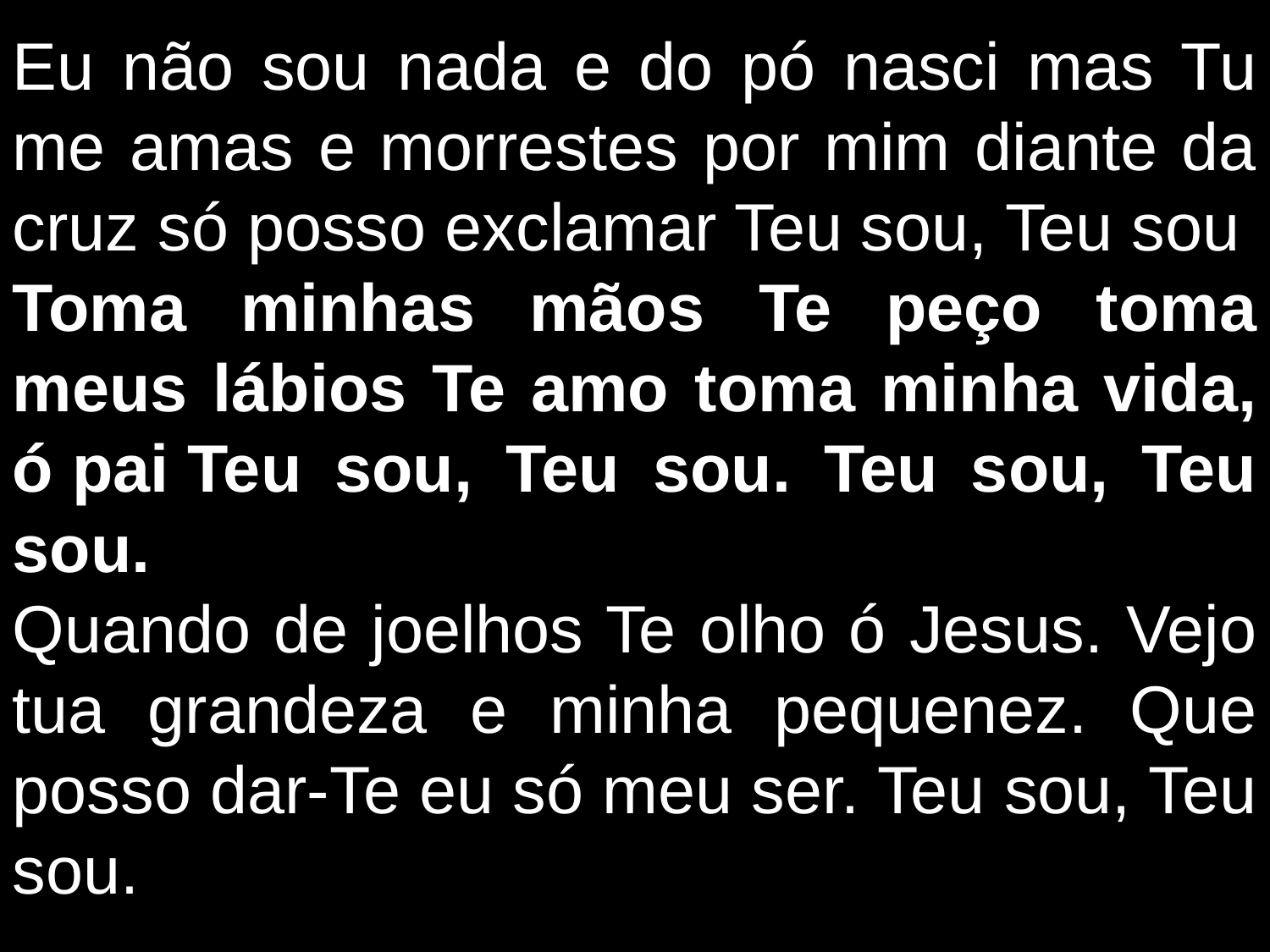

Eu não sou nada e do pó nasci mas Tu me amas e morrestes por mim diante da cruz só posso exclamar Teu sou, Teu sou
Toma minhas mãos Te peço toma meus lábios Te amo toma minha vida, ó pai Teu sou, Teu sou. Teu sou, Teu sou.
Quando de joelhos Te olho ó Jesus. Vejo tua grandeza e minha pequenez. Que posso dar-Te eu só meu ser. Teu sou, Teu sou.